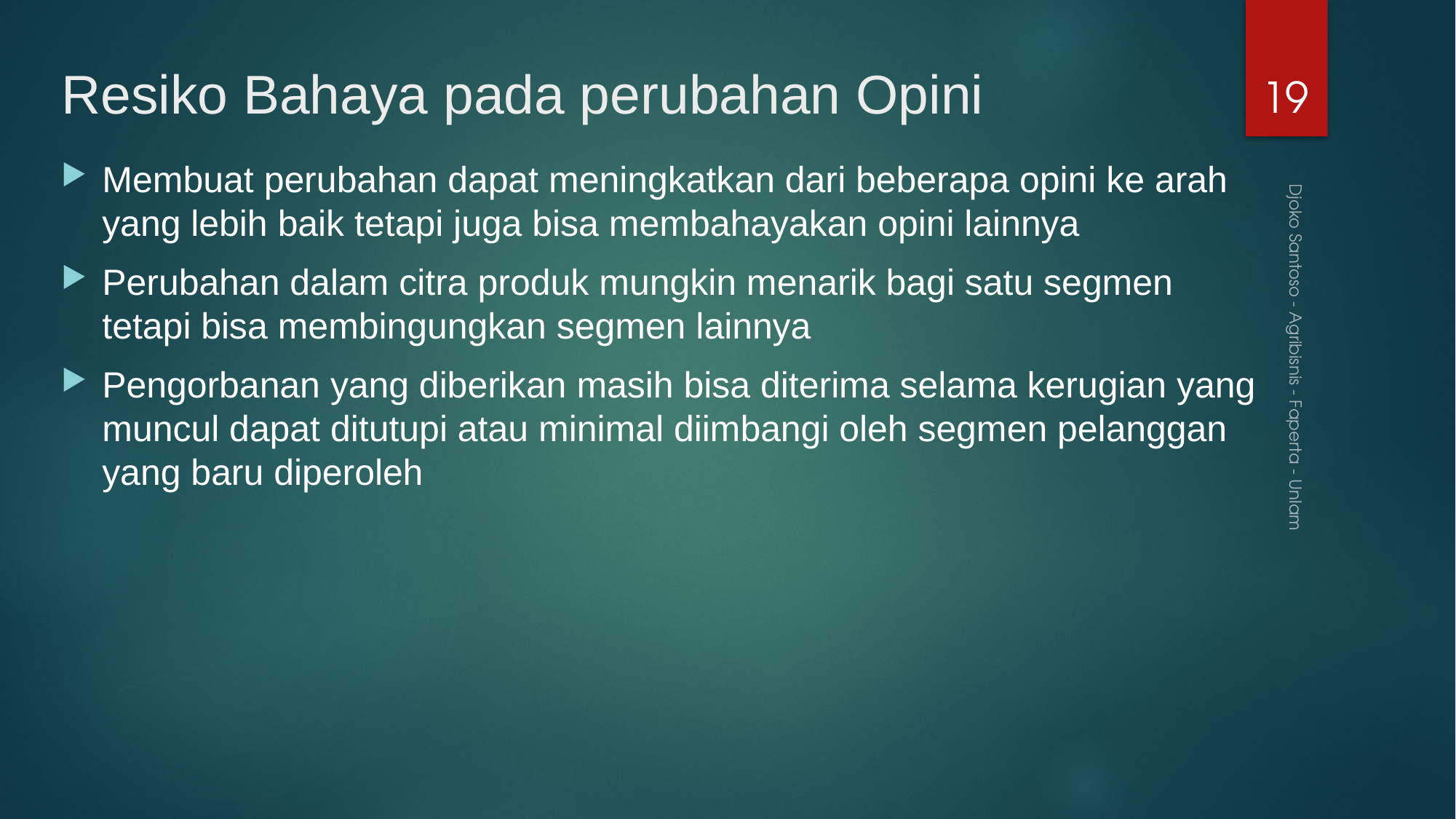

19
# Resiko Bahaya pada perubahan Opini
Membuat perubahan dapat meningkatkan dari beberapa opini ke arah yang lebih baik tetapi juga bisa membahayakan opini lainnya
Perubahan dalam citra produk mungkin menarik bagi satu segmen tetapi bisa membingungkan segmen lainnya
Pengorbanan yang diberikan masih bisa diterima selama kerugian yang muncul dapat ditutupi atau minimal diimbangi oleh segmen pelanggan yang baru diperoleh

Djoko Santoso - Agribisnis - Faperta - Unlam